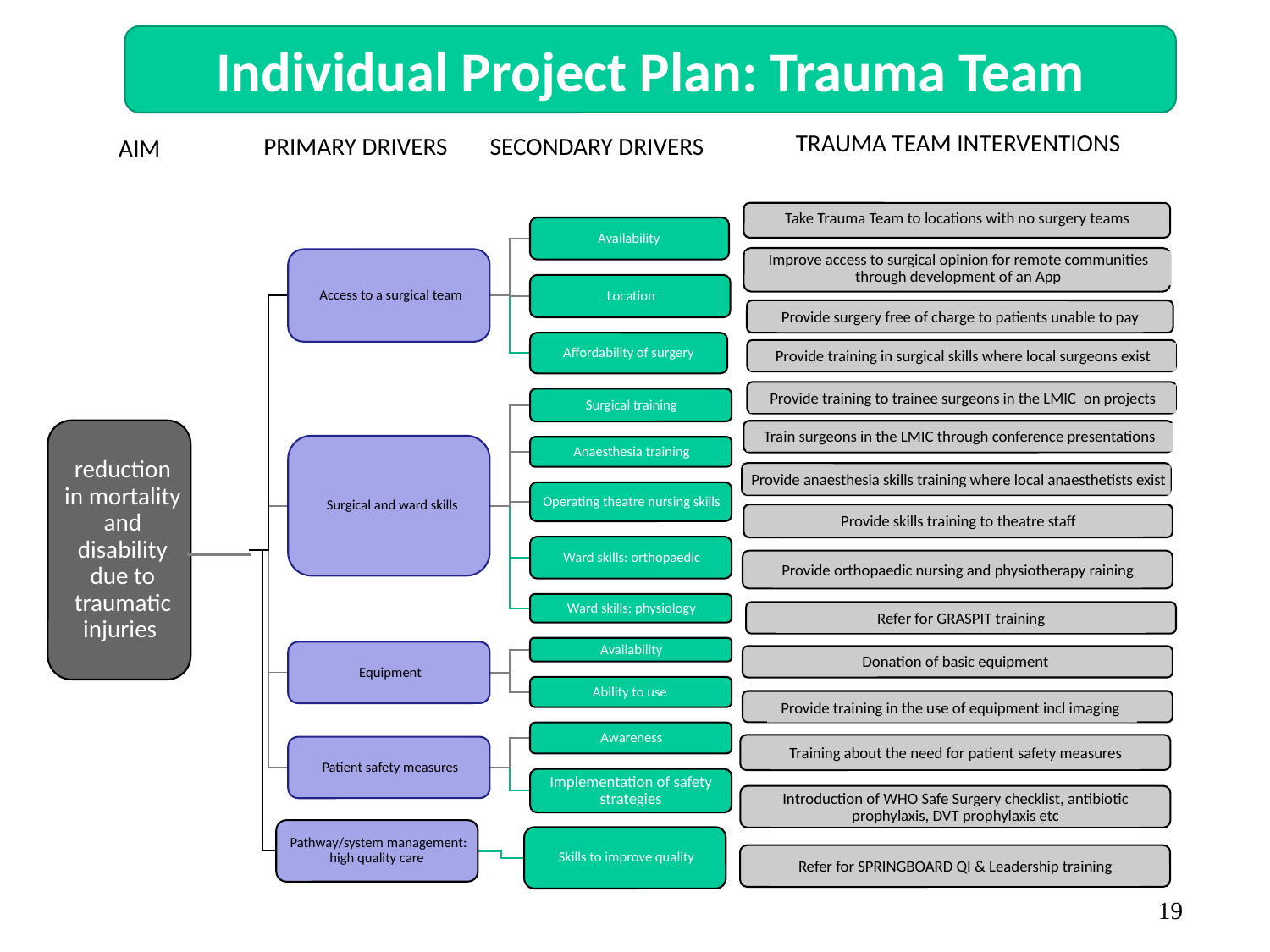

Individual Project Plan: Trauma Team
TRAUMA TEAM INTERVENTIONS
PRIMARY DRIVERS
SECONDARY DRIVERS
AIM

reduction in mortality and disability due to traumatic injuries
Access to a surgical team
Availability
Location
Affordability of surgery
Surgical and ward skills
Surgical training
Anaesthesia training
Operating theatre nursing skills
Ward skills: orthopaedic
Ward skills: physiology
Equipment
Availability
Ability to use
Patient safety measures
Awareness
Implementation of safety strategies
Pathway/system management: high quality care
Skills to improve quality

Take Trauma Team to locations with no surgery teams

Improve access to surgical opinion for remote communities through development of an App

Provide surgery free of charge to patients unable to pay

Provide training in surgical skills where local surgeons exist

Provide training to trainee surgeons in the LMIC  on projects

Train surgeons in the LMIC through conference presentations

Provide anaesthesia skills training where local anaesthetists exist

Provide skills training to theatre staff

Provide orthopaedic nursing and physiotherapy raining

Refer for GRASPIT training

Donation of basic equipment

Provide training in the use of equipment incl imaging

Training about the need for patient safety measures

Introduction of WHO Safe Surgery checklist, antibiotic prophylaxis, DVT prophylaxis etc

Refer for SPRINGBOARD QI & Leadership training
19